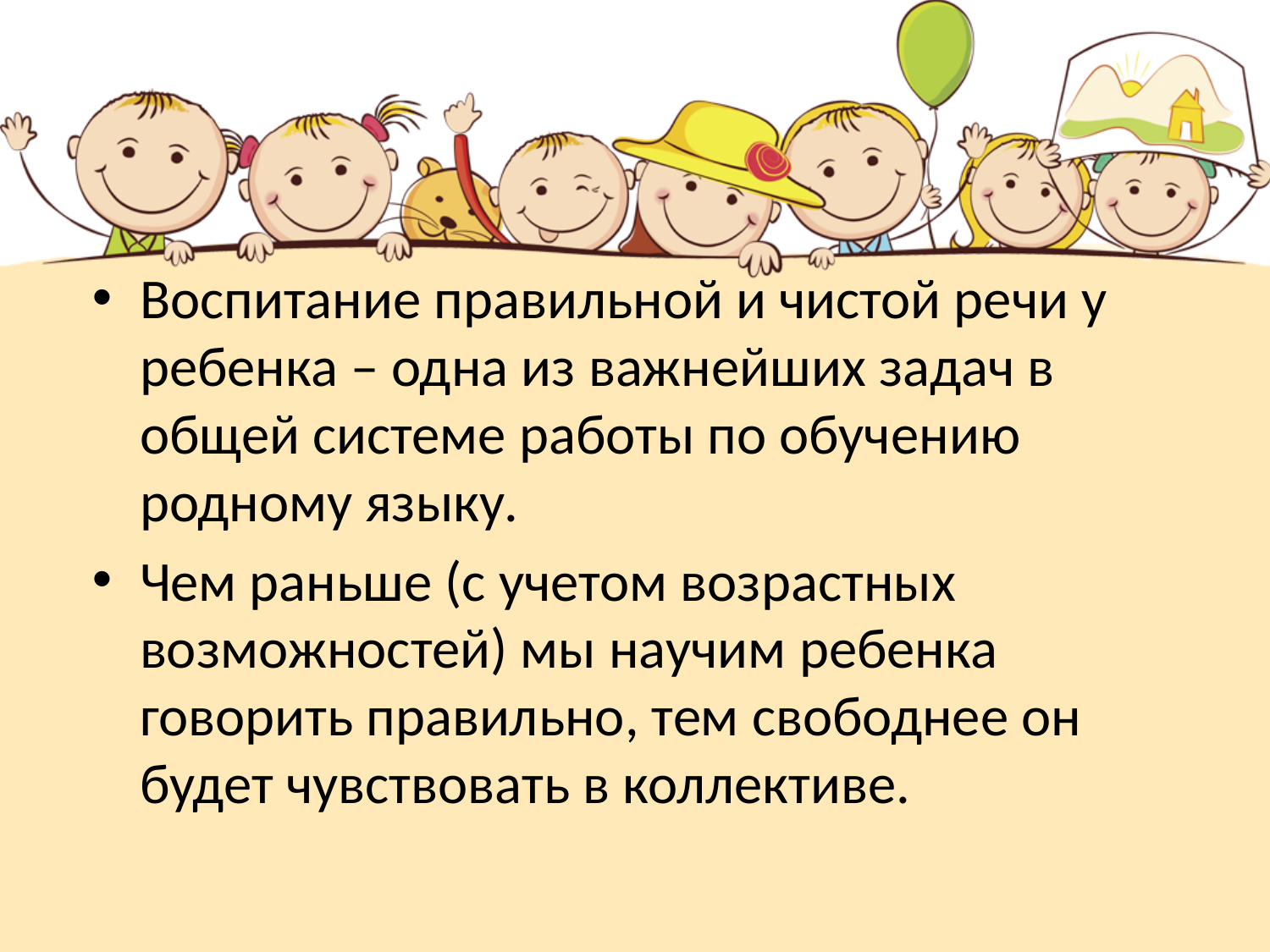

Воспитание правильной и чистой речи у ребенка – одна из важнейших задач в общей системе работы по обучению родному языку.
Чем раньше (с учетом возрастных возможностей) мы научим ребенка говорить правильно, тем свободнее он будет чувствовать в коллективе.